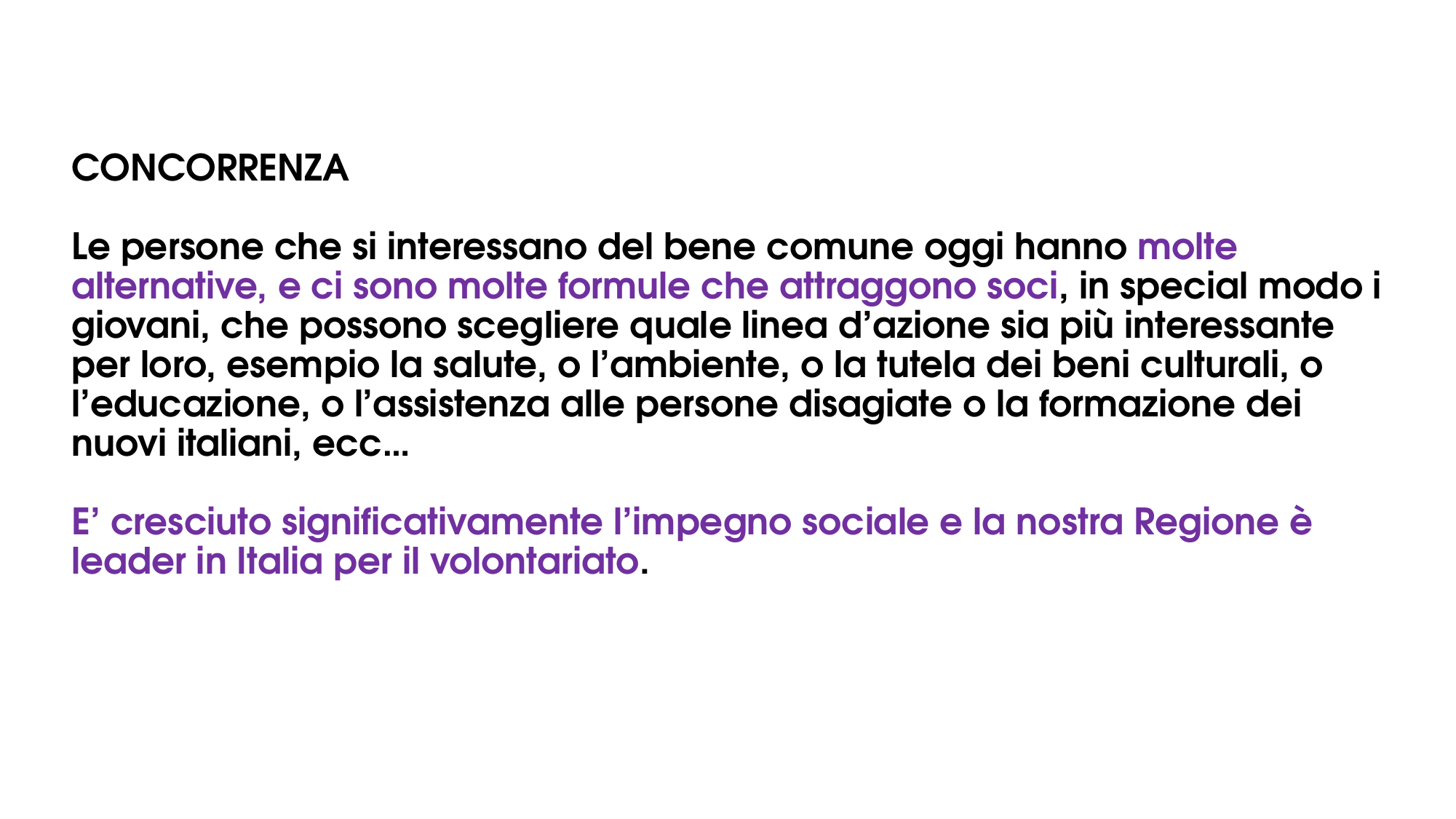

# CONCORRENZA Le persone che si interessano del bene comune oggi hanno molte alternative, e ci sono molte formule che attraggono soci, in special modo i giovani, che possono scegliere quale linea d’azione sia più interessante per loro, esempio la salute, o l’ambiente, o la tutela dei beni culturali, o l’educazione, o l’assistenza alle persone disagiate o la formazione dei nuovi italiani, ecc… E’ cresciuto significativamente l’impegno sociale e la nostra Regione è leader in Italia per il volontariato.